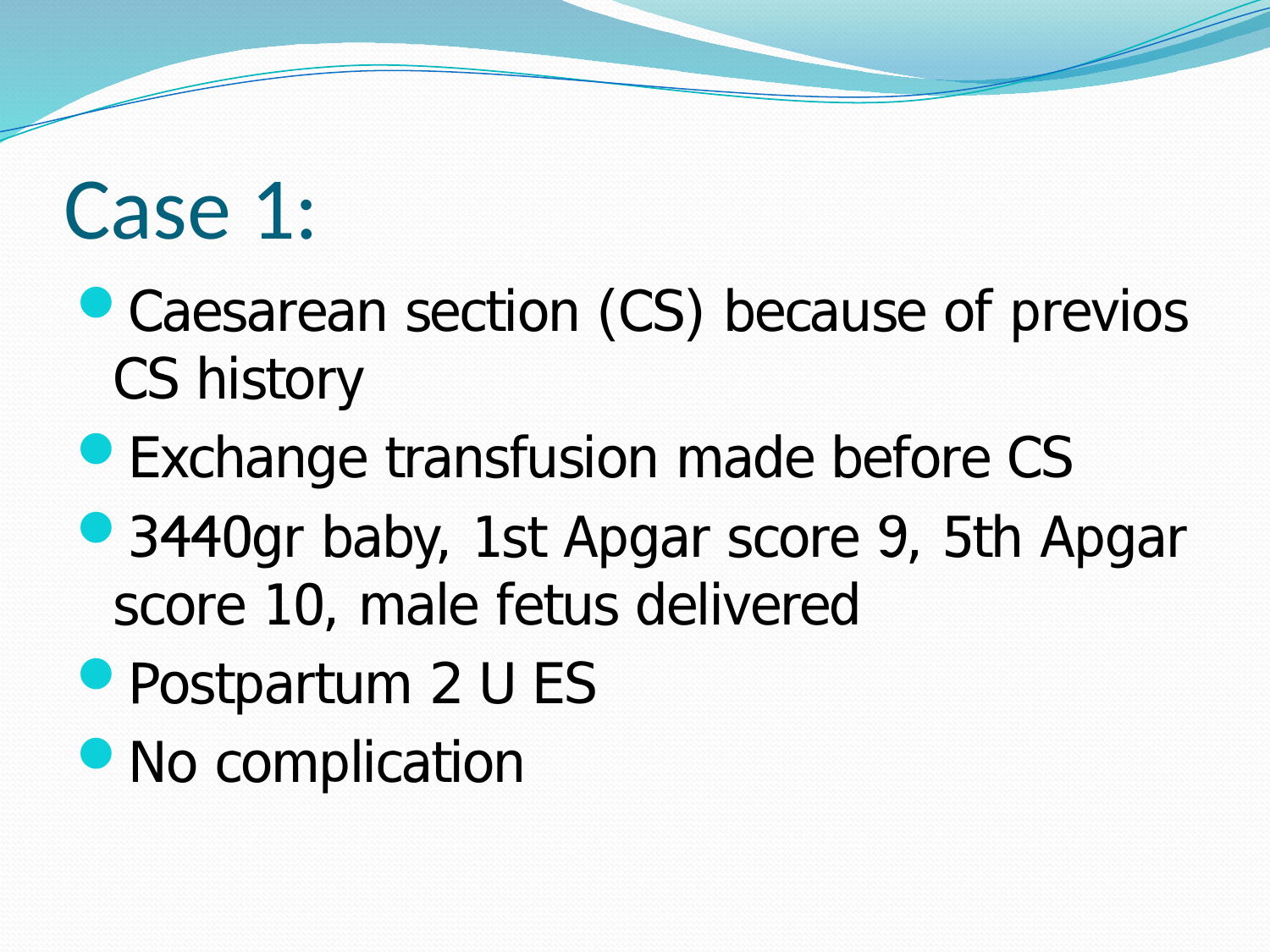

# Case 1:
Caesarean section (CS) because of previos CS history
Exchange transfusion made before CS
3440gr baby, 1st Apgar score 9, 5th Apgar score 10, male fetus delivered
Postpartum 2 U ES
No complication